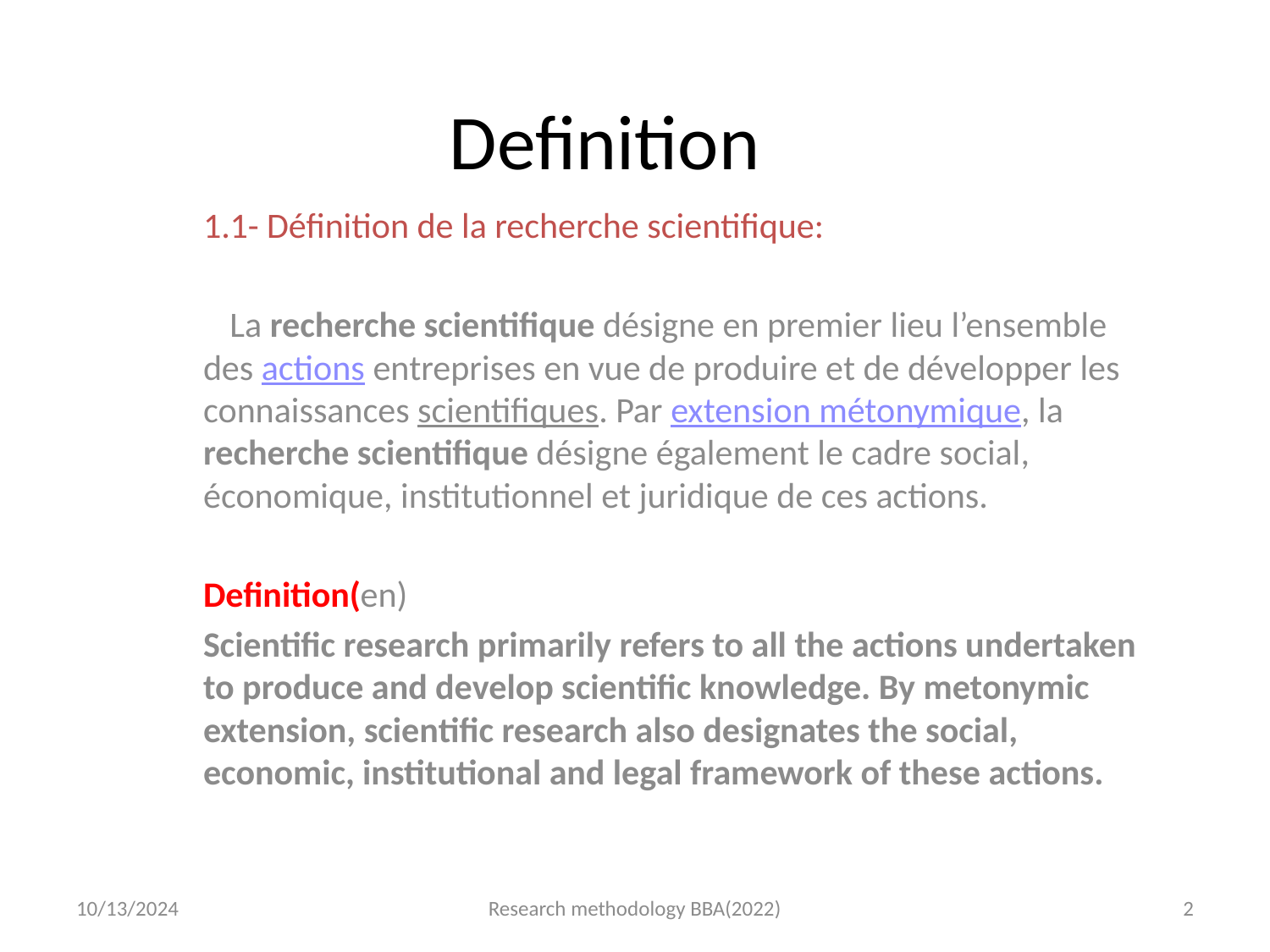

# Definition
1.1- Définition de la recherche scientifique:

	La recherche scientifique désigne en premier lieu l’ensemble des actions entreprises en vue de produire et de développer les connaissances scientifiques. Par extension métonymique, la recherche scientifique désigne également le cadre social, économique, institutionnel et juridique de ces actions.

Definition(en)
Scientific research primarily refers to all the actions undertaken to produce and develop scientific knowledge. By metonymic extension, scientific research also designates the social, economic, institutional and legal framework of these actions.

10/13/2024
Research methodology BBA(2022)
2